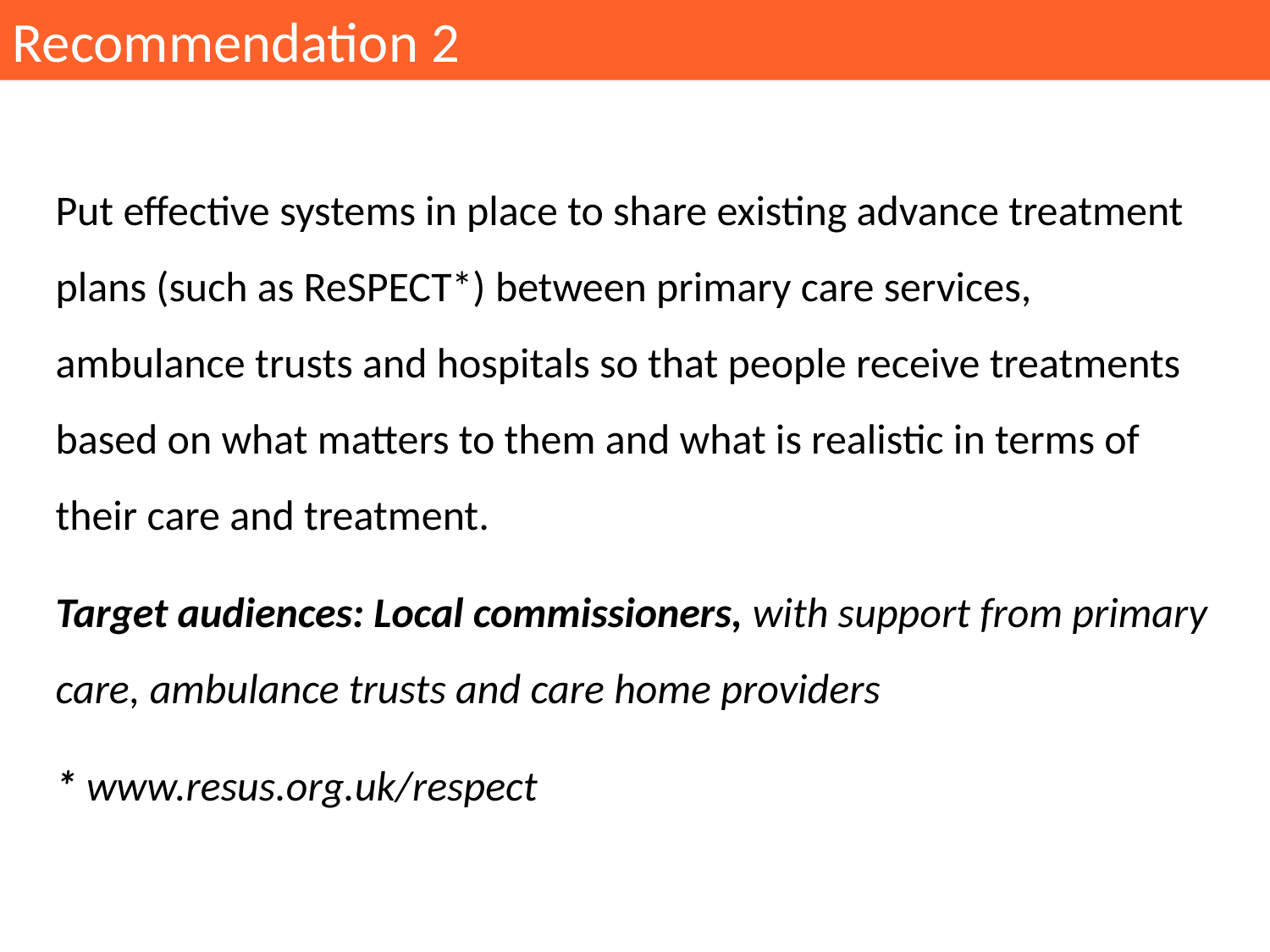

Recommendation 2
Put effective systems in place to share existing advance treatment plans (such as ReSPECT*) between primary care services, ambulance trusts and hospitals so that people receive treatments based on what matters to them and what is realistic in terms of their care and treatment.
Target audiences: Local commissioners, with support from primary care, ambulance trusts and care home providers
* www.resus.org.uk/respect